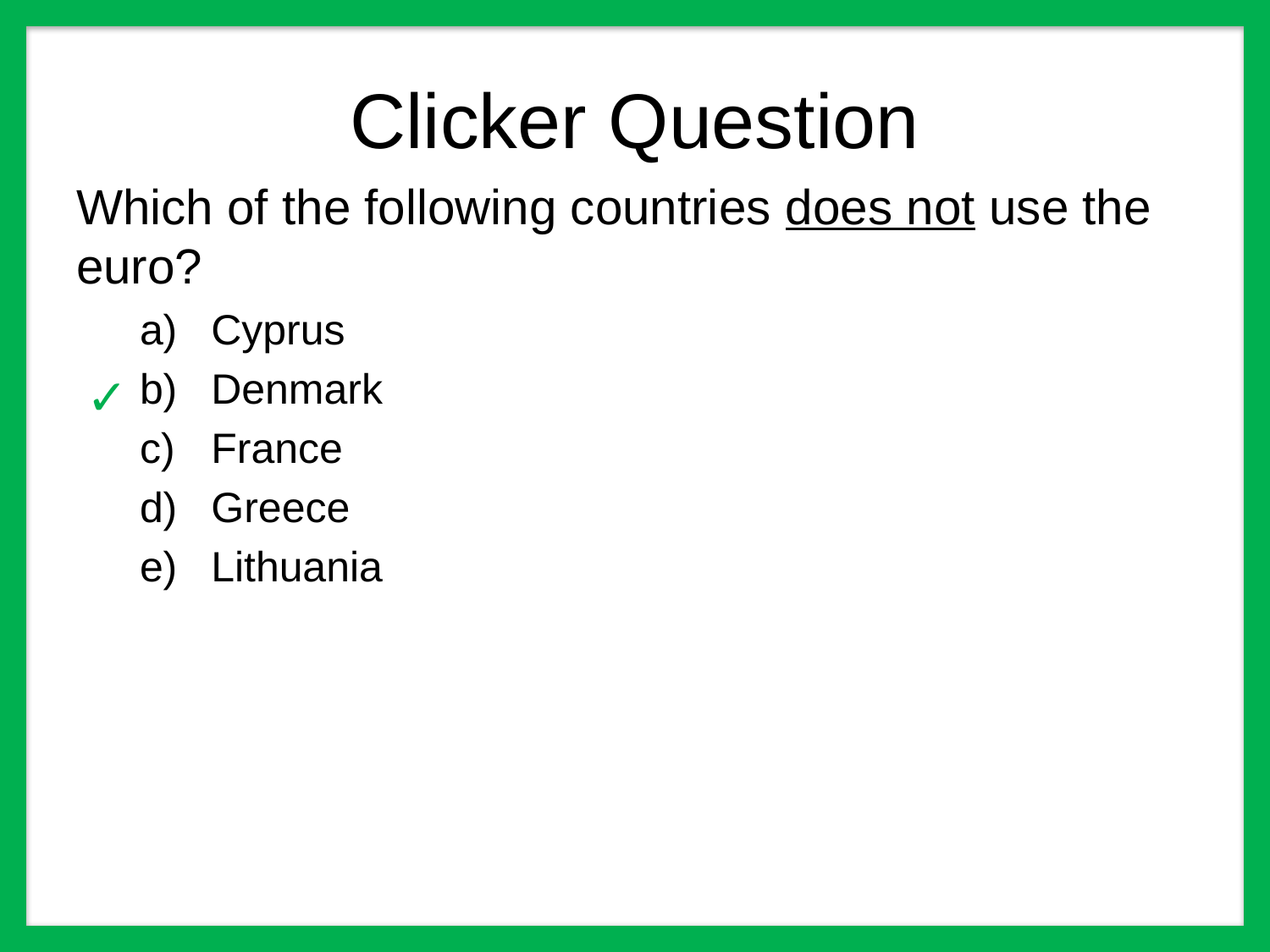

# Clicker Question
Which of the following countries does not use the euro?
Cyprus
Denmark
France
Greece
Lithuania

✓